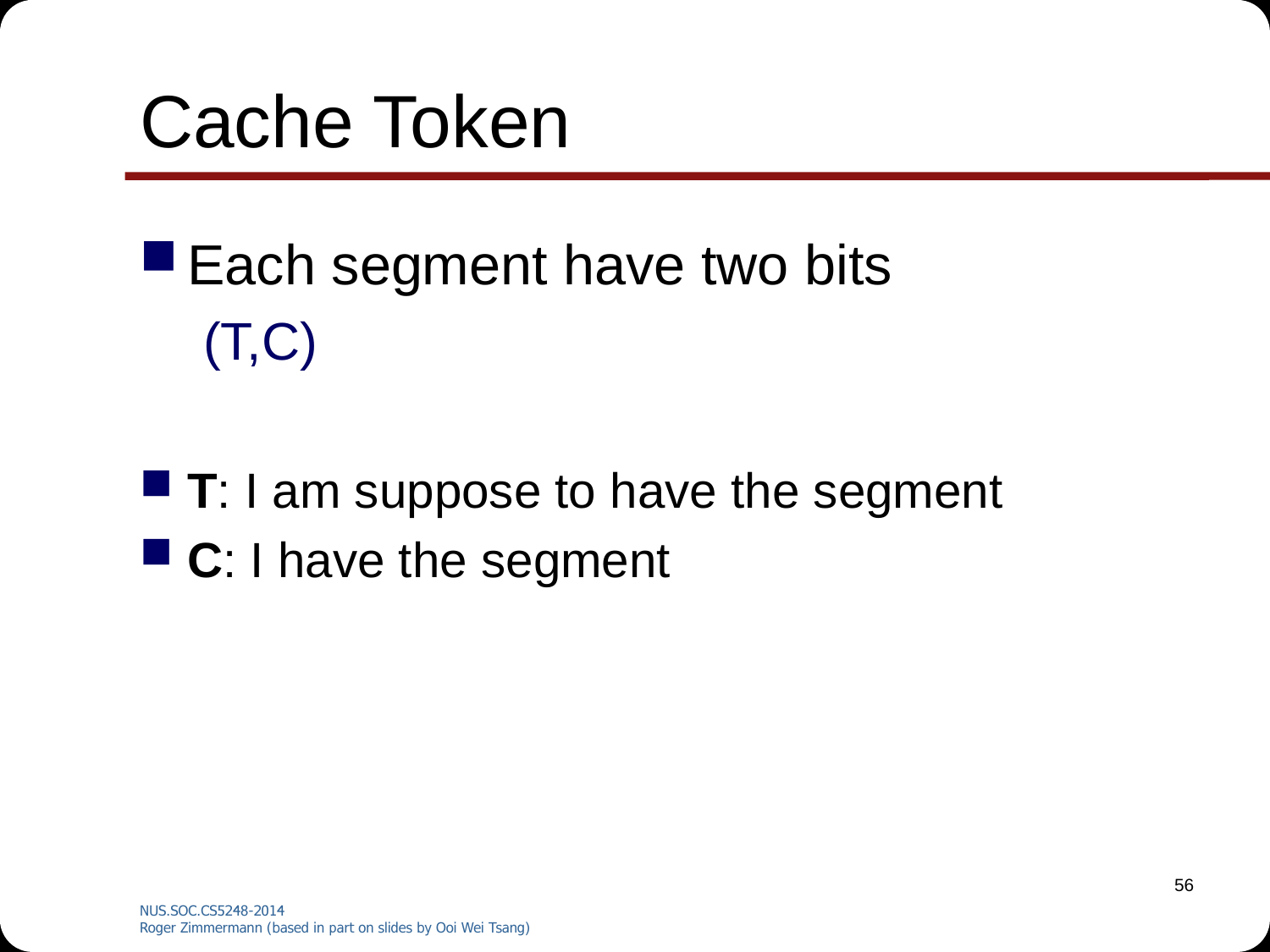

# Cache Token
Each segment have two bits
(T,C)

T: I am suppose to have the segment
C: I have the segment

56
NUS.SOC.CS5248-2014
Roger Zimmermann (based in part on slides by Ooi Wei Tsang)